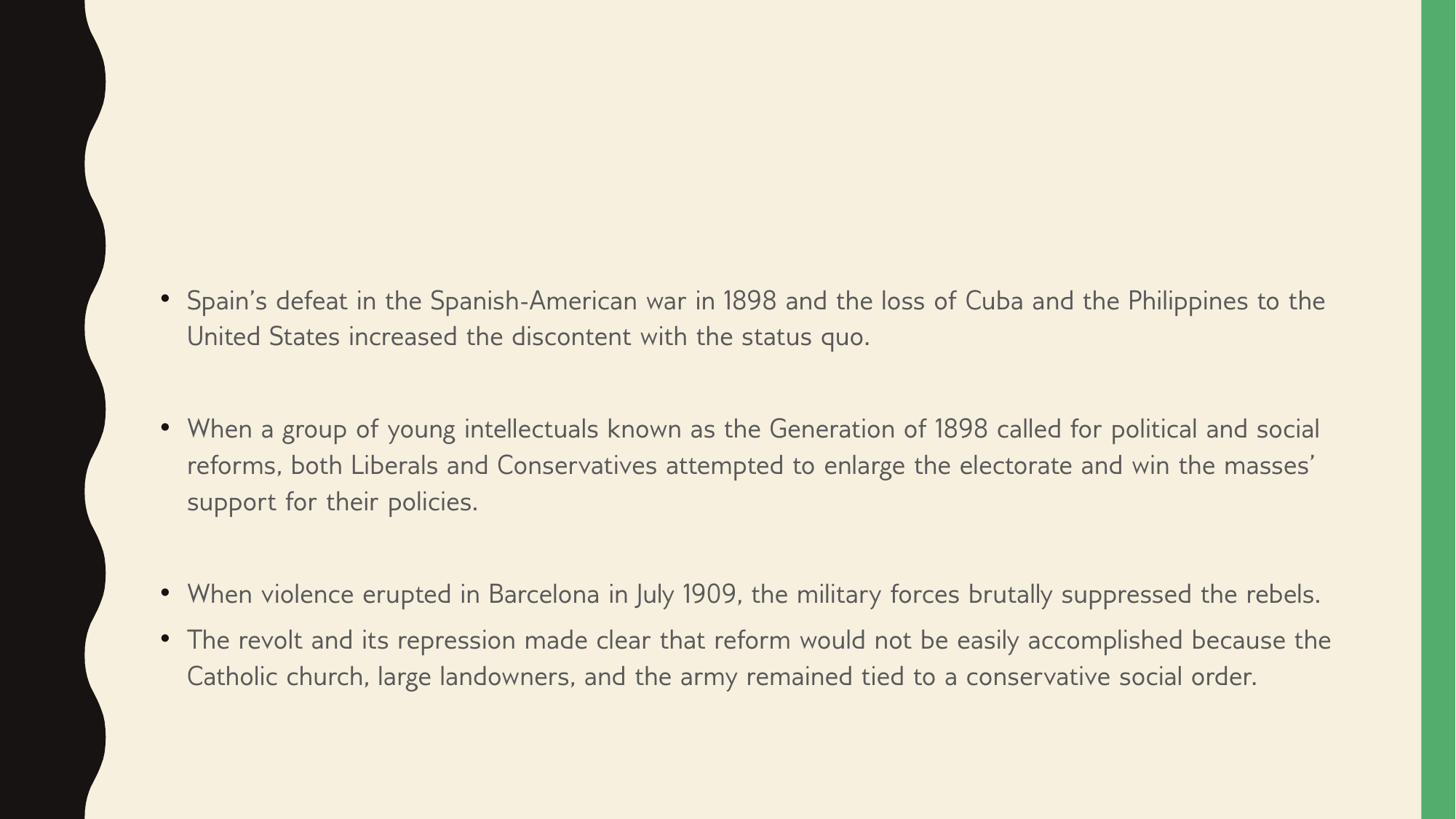

#
Spain’s defeat in the Spanish-American war in 1898 and the loss of Cuba and the Philippines to the United States increased the discontent with the status quo.

When a group of young intellectuals known as the Generation of 1898 called for political and social reforms, both Liberals and Conservatives attempted to enlarge the electorate and win the masses’ support for their policies.

When violence erupted in Barcelona in July 1909, the military forces brutally suppressed the rebels.
The revolt and its repression made clear that reform would not be easily accomplished because the Catholic church, large landowners, and the army remained tied to a conservative social order.